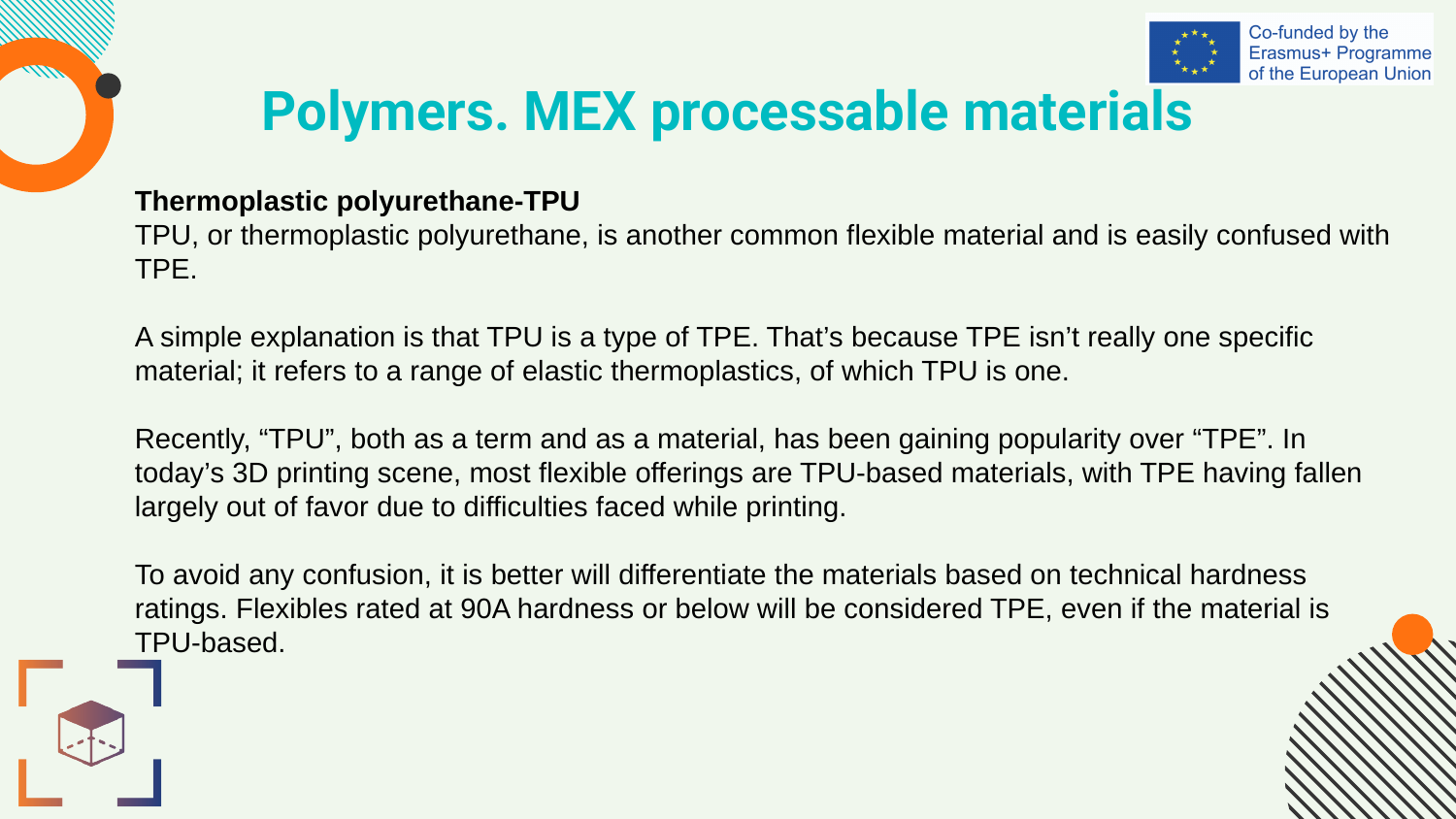

# Polymers. MEX processable materials
Thermoplastic polyurethane-TPU
TPU, or thermoplastic polyurethane, is another common flexible material and is easily confused with TPE.

A simple explanation is that TPU is a type of TPE. That’s because TPE isn’t really one specific material; it refers to a range of elastic thermoplastics, of which TPU is one.

Recently, “TPU”, both as a term and as a material, has been gaining popularity over “TPE”. In today’s 3D printing scene, most flexible offerings are TPU-based materials, with TPE having fallen largely out of favor due to difficulties faced while printing.

To avoid any confusion, it is better will differentiate the materials based on technical hardness ratings. Flexibles rated at 90A hardness or below will be considered TPE, even if the material is TPU-based.